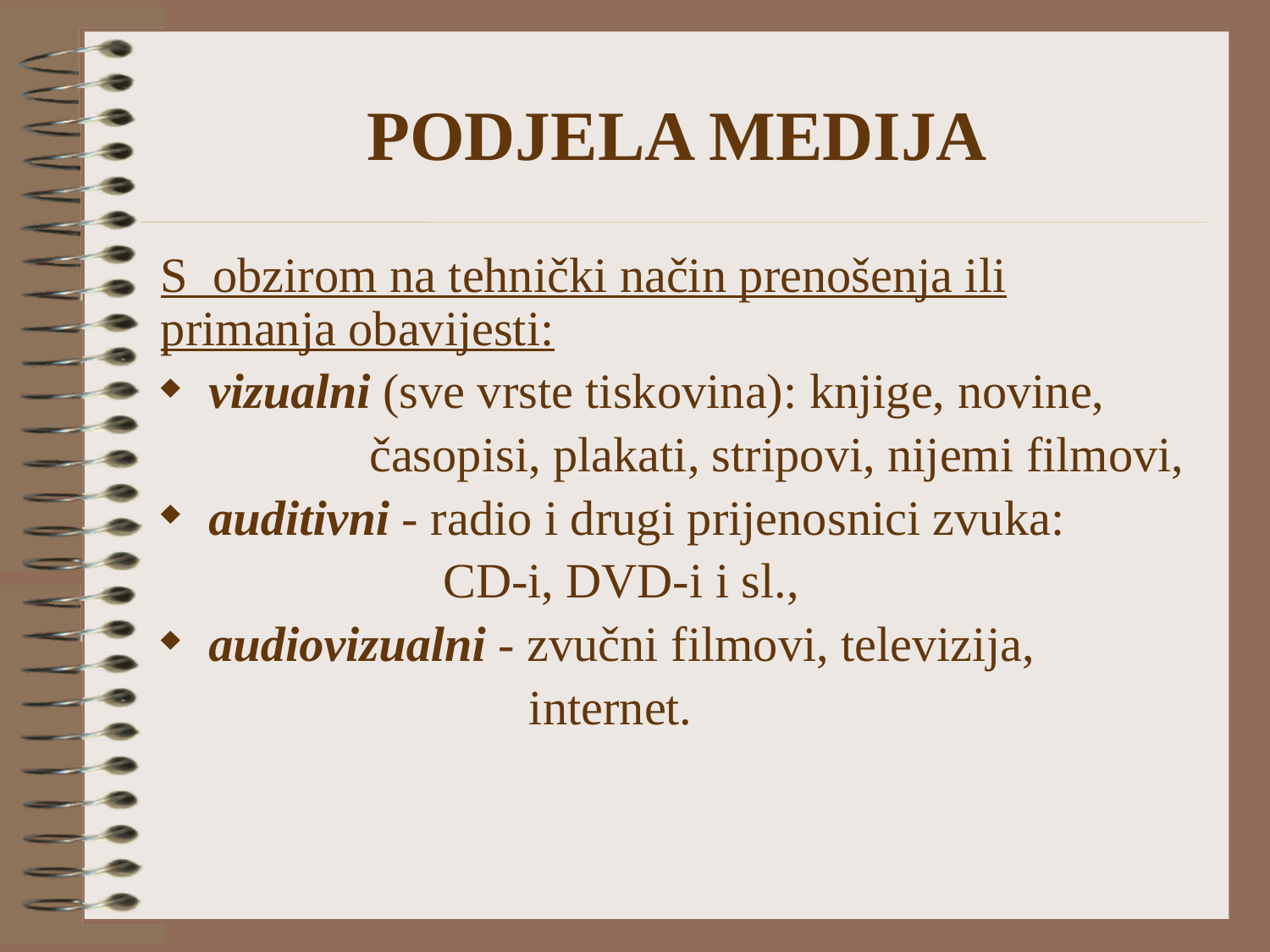

# PODJELA MEDIJA
S  obzirom na tehnički način prenošenja ili primanja obavijesti:
vizualni (sve vrste tiskovina): knjige, novine,
                 časopisi, plakati, stripovi, nijemi filmovi,
auditivni - radio i drugi prijenosnici zvuka:
                       CD-i, DVD-i i sl.,
audiovizualni - zvučni filmovi, televizija,
                              internet.